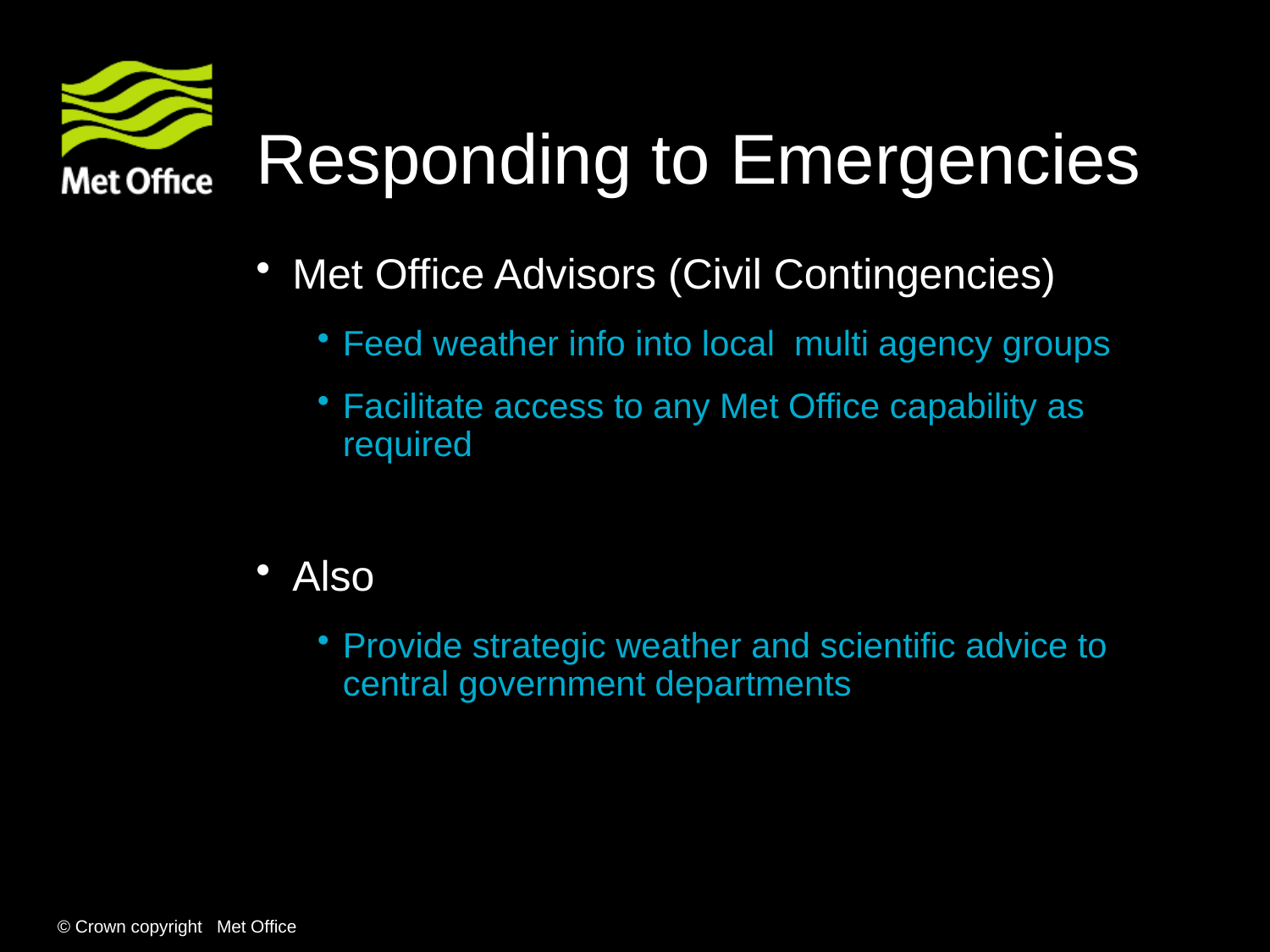

# Responding to Emergencies
Met Office Advisors (Civil Contingencies)
Feed weather info into local  multi agency groups
Facilitate access to any Met Office capability as required

Also
Provide strategic weather and scientific advice to central government departments